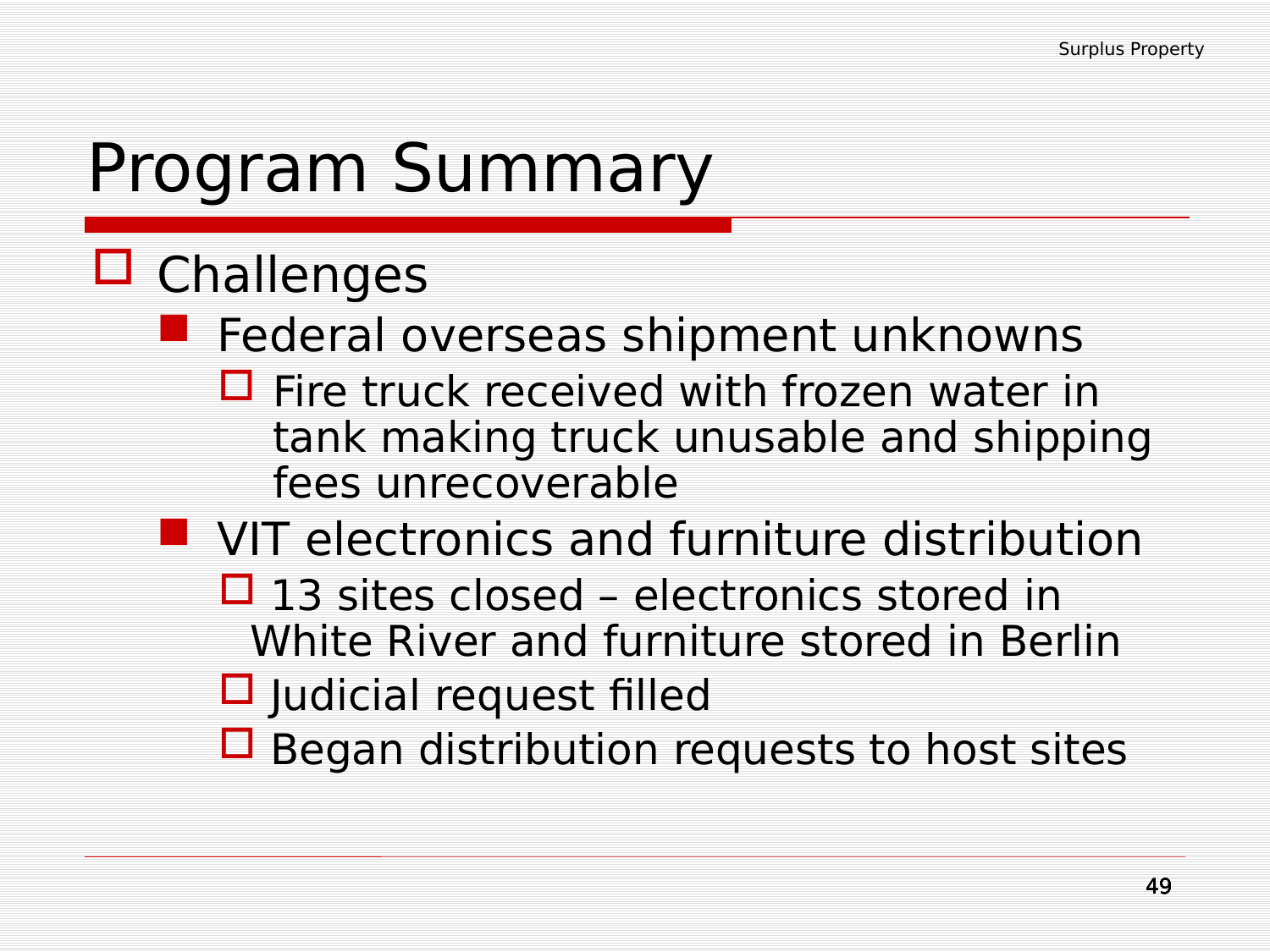

Surplus Property
# Program Summary
Challenges
Federal overseas shipment unknowns
Fire truck received with frozen water in tank making truck unusable and shipping fees unrecoverable
VIT electronics and furniture distribution
 13 sites closed – electronics stored in White River and furniture stored in Berlin
 Judicial request filled
 Began distribution requests to host sites

49
49
49
49
49